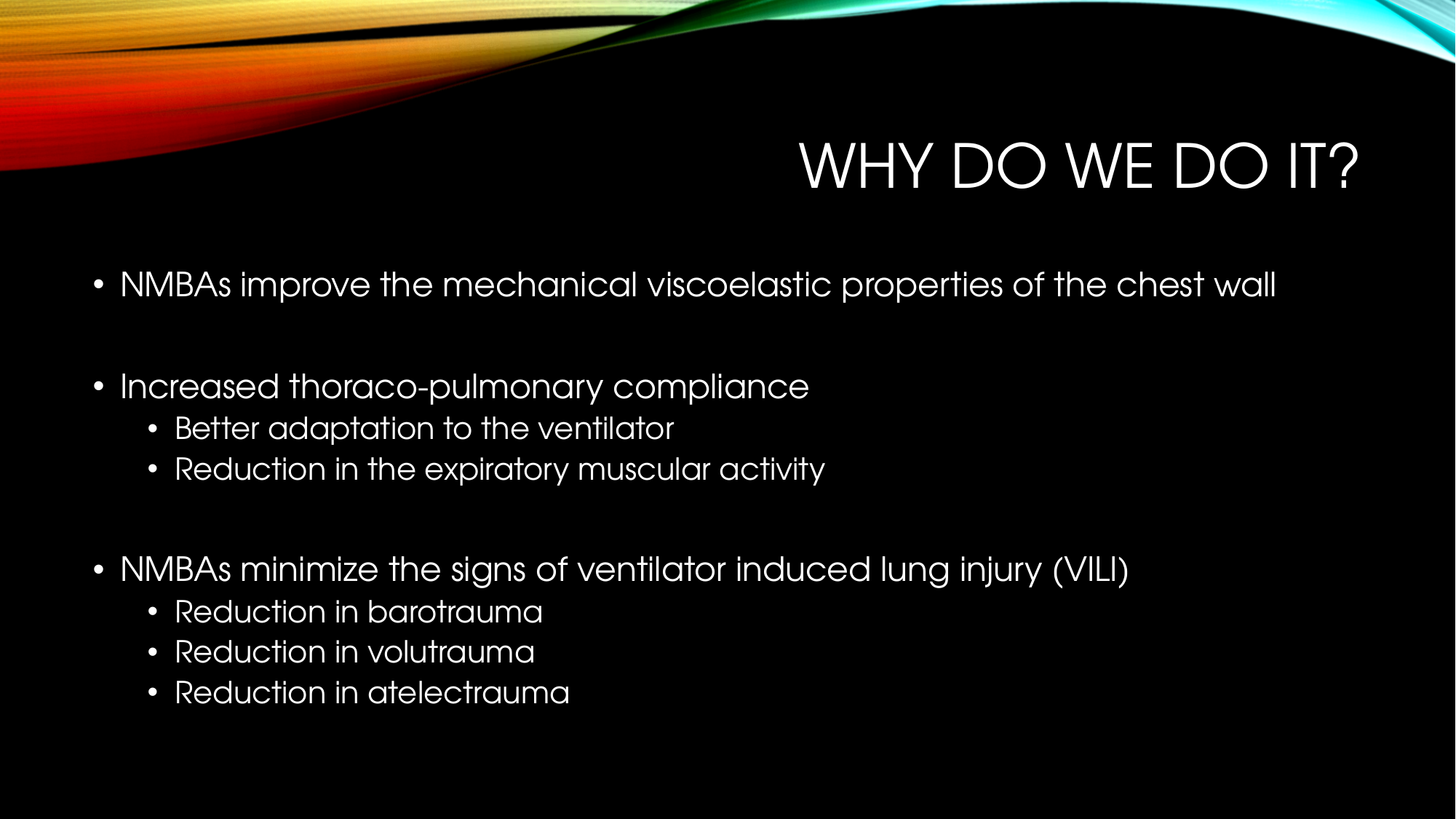

# Why do we do it?
NMBAs improve the mechanical viscoelastic properties of the chest wall

Increased thoraco-pulmonary compliance
Better adaptation to the ventilator
Reduction in the expiratory muscular activity

NMBAs minimize the signs of ventilator induced lung injury (VILI)
Reduction in barotrauma
Reduction in volutrauma
Reduction in atelectrauma